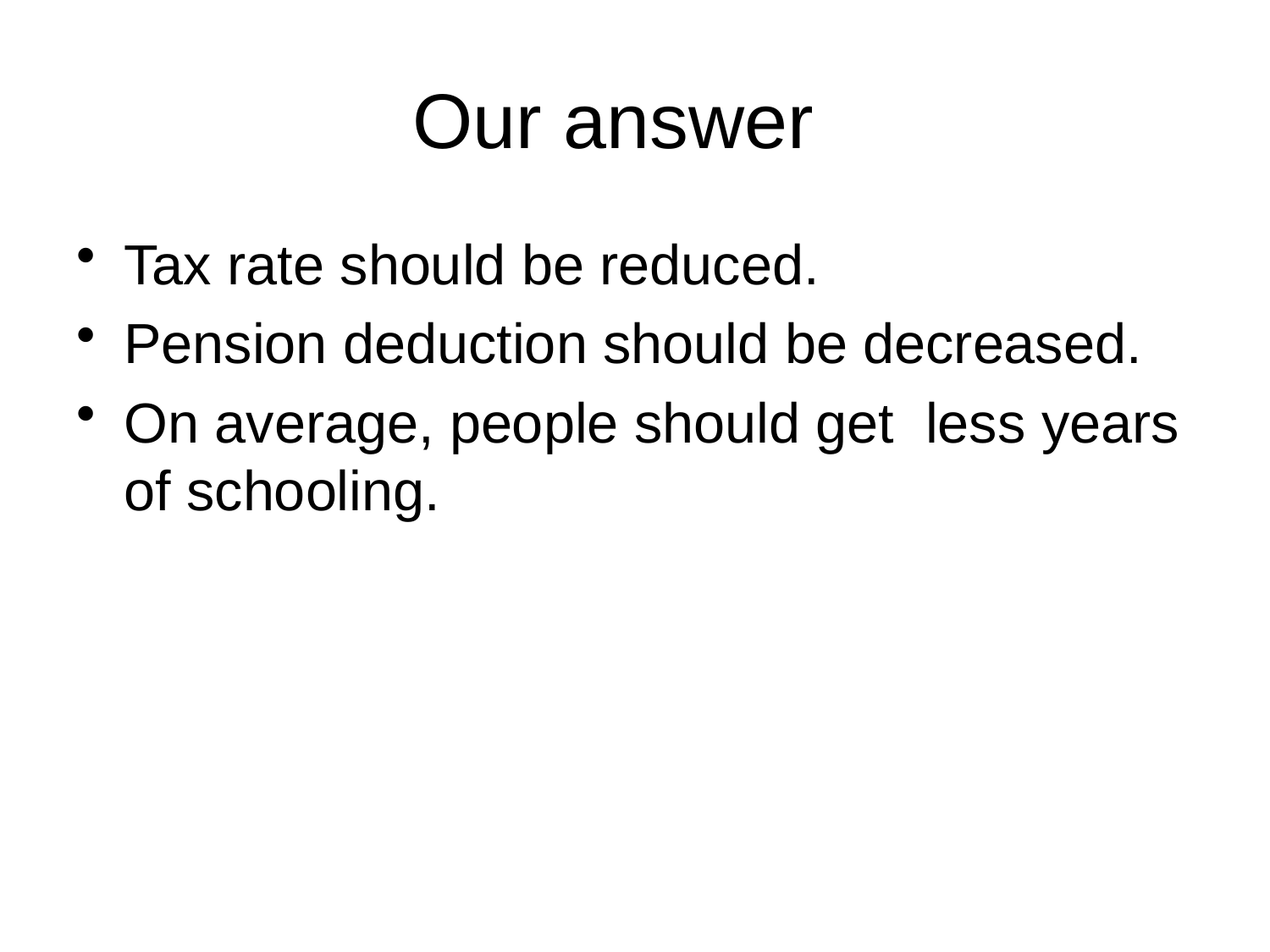

# Our answer
Tax rate should be reduced.
Pension deduction should be decreased.
On average, people should get  less years of schooling.